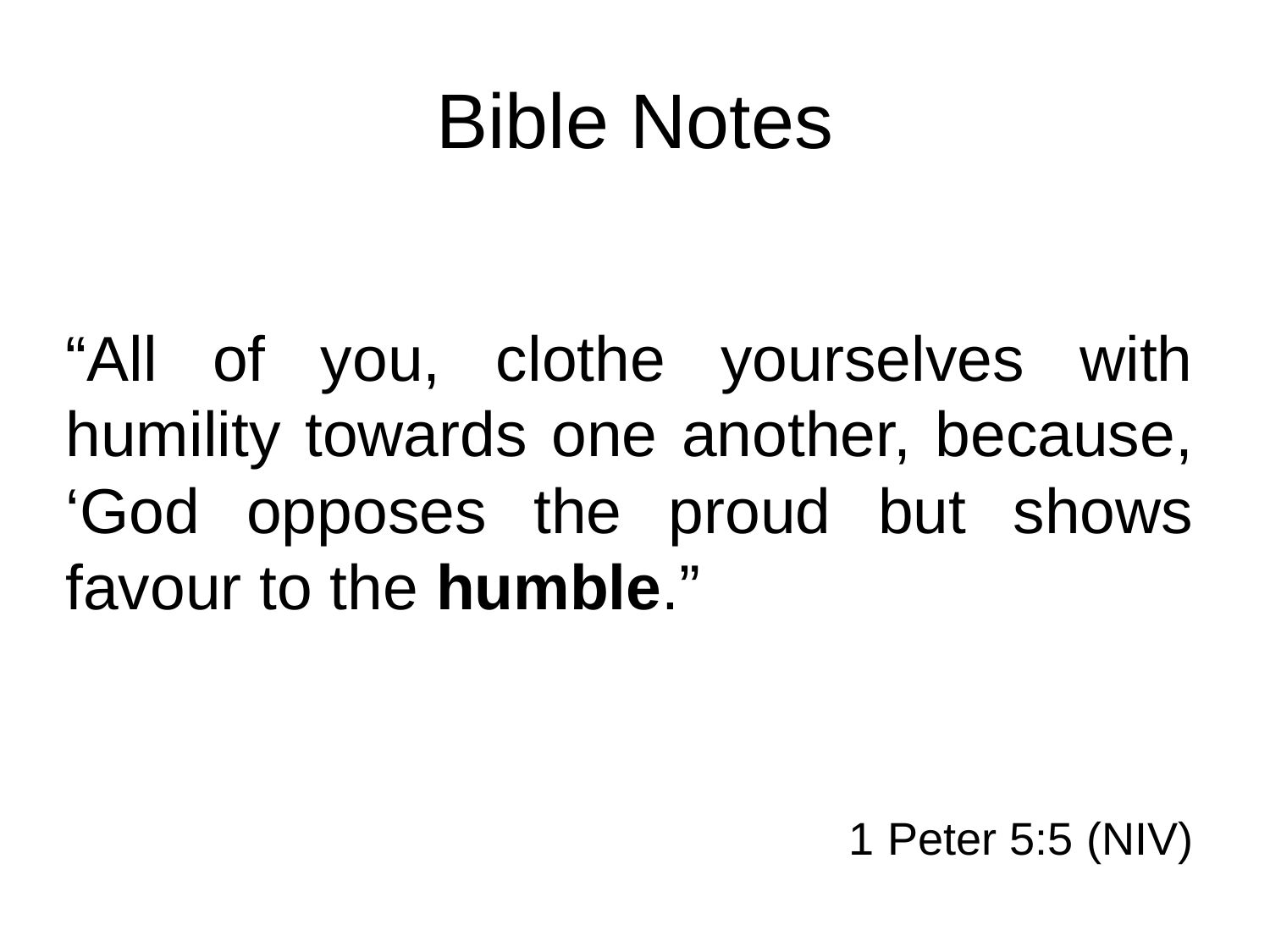

# Bible Notes

“All of you, clothe yourselves with humility towards one another, because, ‘God opposes the proud but shows favour to the humble.”

1 Peter 5:5 (NIV)